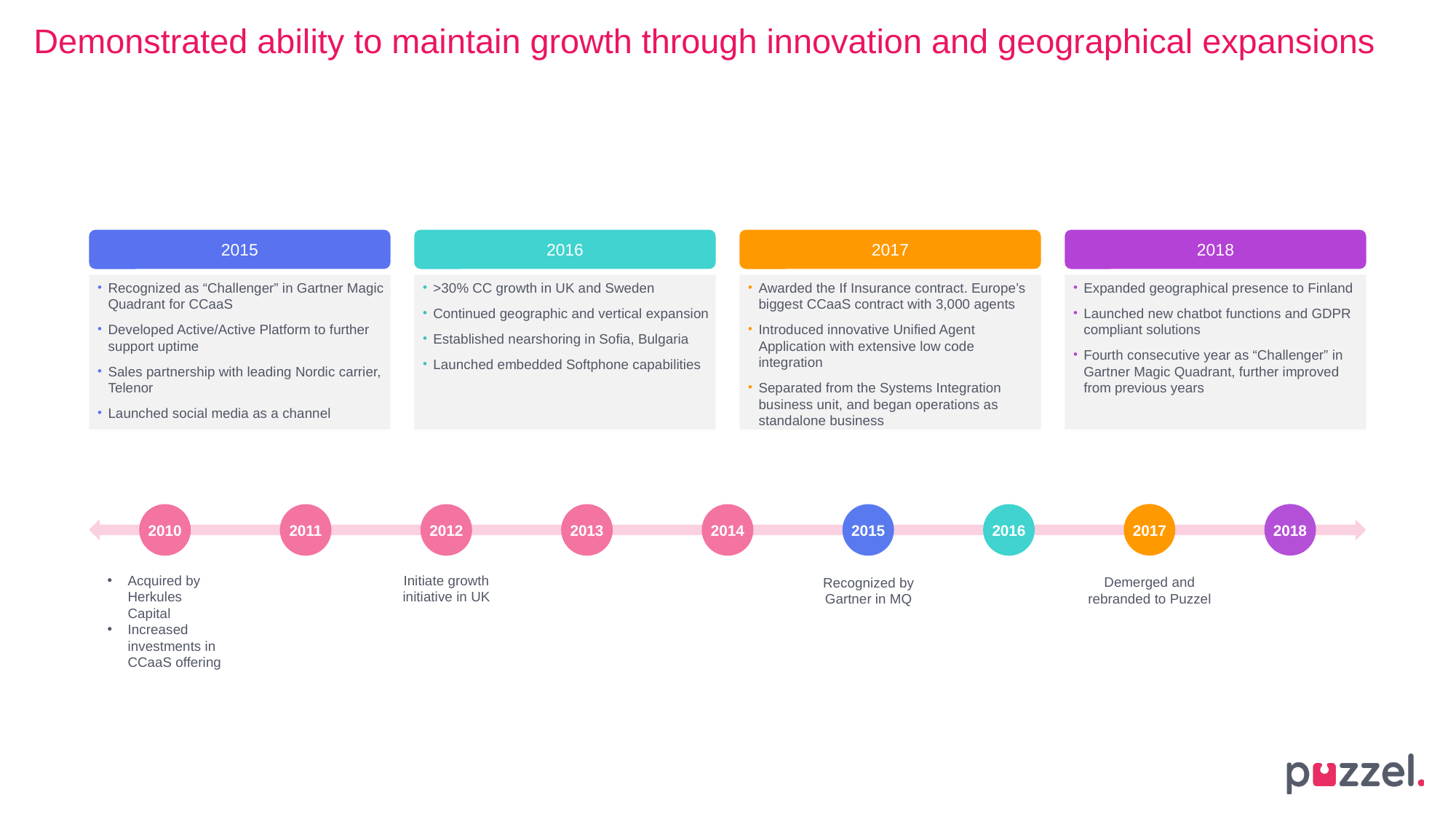

# Demonstrated ability to maintain growth through innovation and geographical expansions
2016
2015
2017
2018
>30% CC growth in UK and Sweden
Continued geographic and vertical expansion
Established nearshoring in Sofia, Bulgaria
Launched embedded Softphone capabilities
Recognized as “Challenger” in Gartner Magic Quadrant for CCaaS
Developed Active/Active Platform to further support uptime
Sales partnership with leading Nordic carrier, Telenor
Launched social media as a channel
Awarded the If Insurance contract. Europe’s biggest CCaaS contract with 3,000 agents
Introduced innovative Unified Agent Application with extensive low code integration
Separated from the Systems Integration business unit, and began operations as standalone business
Expanded geographical presence to Finland
Launched new chatbot functions and GDPR compliant solutions
Fourth consecutive year as “Challenger” in Gartner Magic Quadrant, further improved from previous years
2017
2018
2010
2011
2012
2013
2014
2015
2016
Acquired by Herkules Capital
Increased investments in CCaaS offering
Initiate growth initiative in UK
Demerged and rebranded to Puzzel
Recognized by
Gartner in MQ